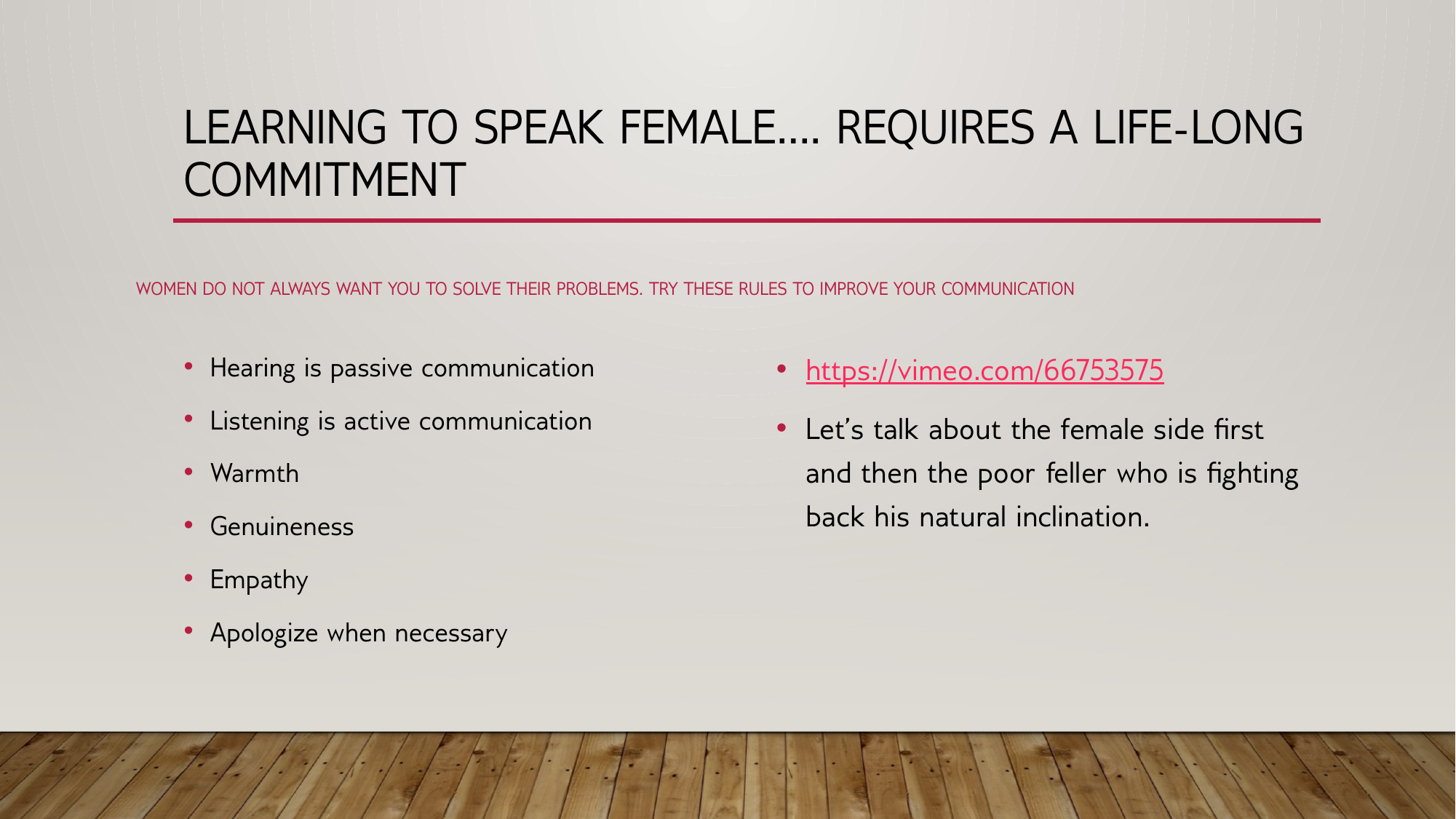

# Learning to speak female…. Requires a life-long commitment

Women do Not always want you to solve their problems. Try these rules to improve your communication
Hearing is passive communication
Listening is active communication
Warmth
Genuineness
Empathy
Apologize when necessary
https://vimeo.com/66753575
Let’s talk about the female side first and then the poor feller who is fighting back his natural inclination.